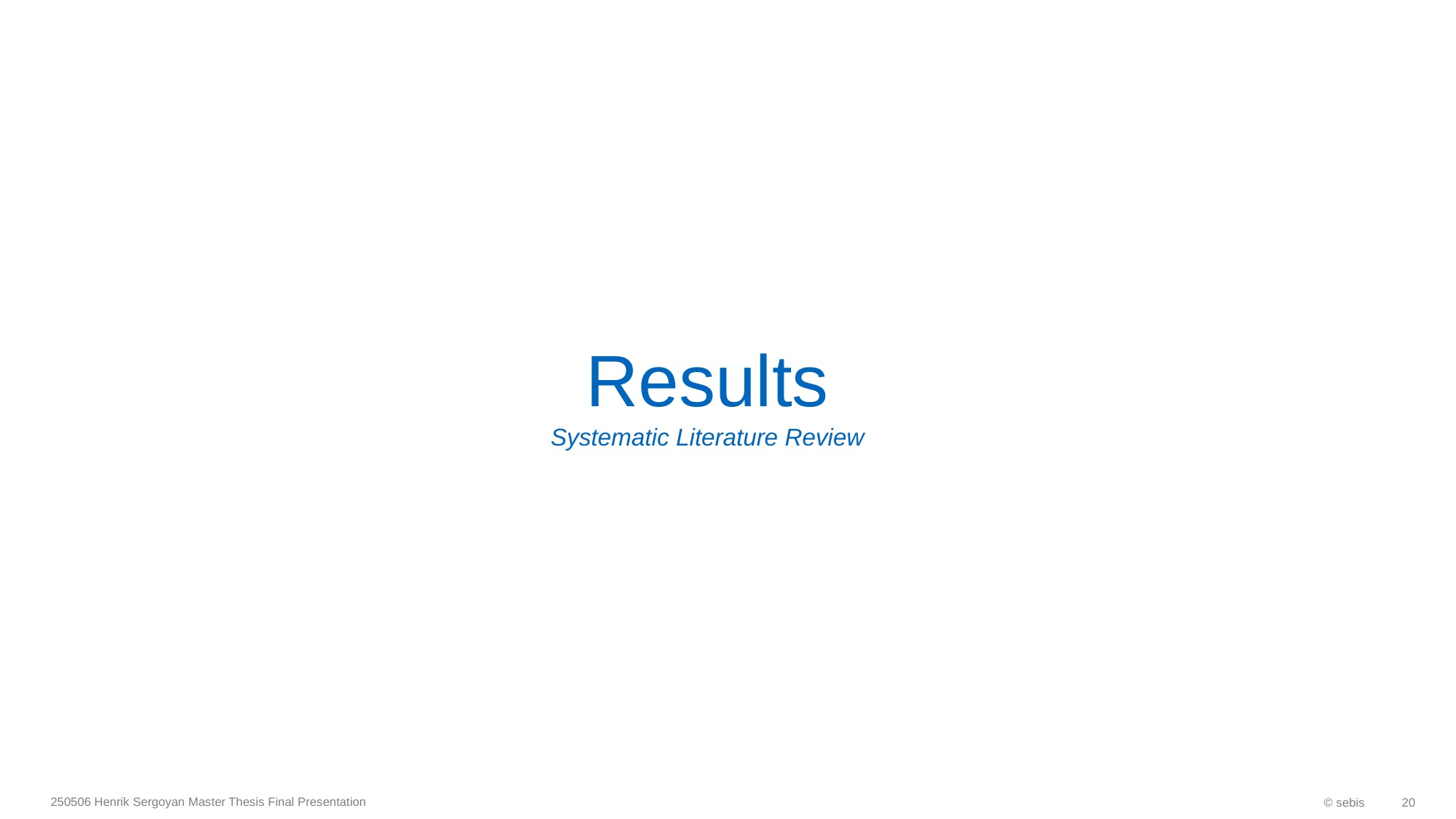

# Results Systematic Literature Review
250506 Henrik Sergoyan Master Thesis Final Presentation
© sebis
20